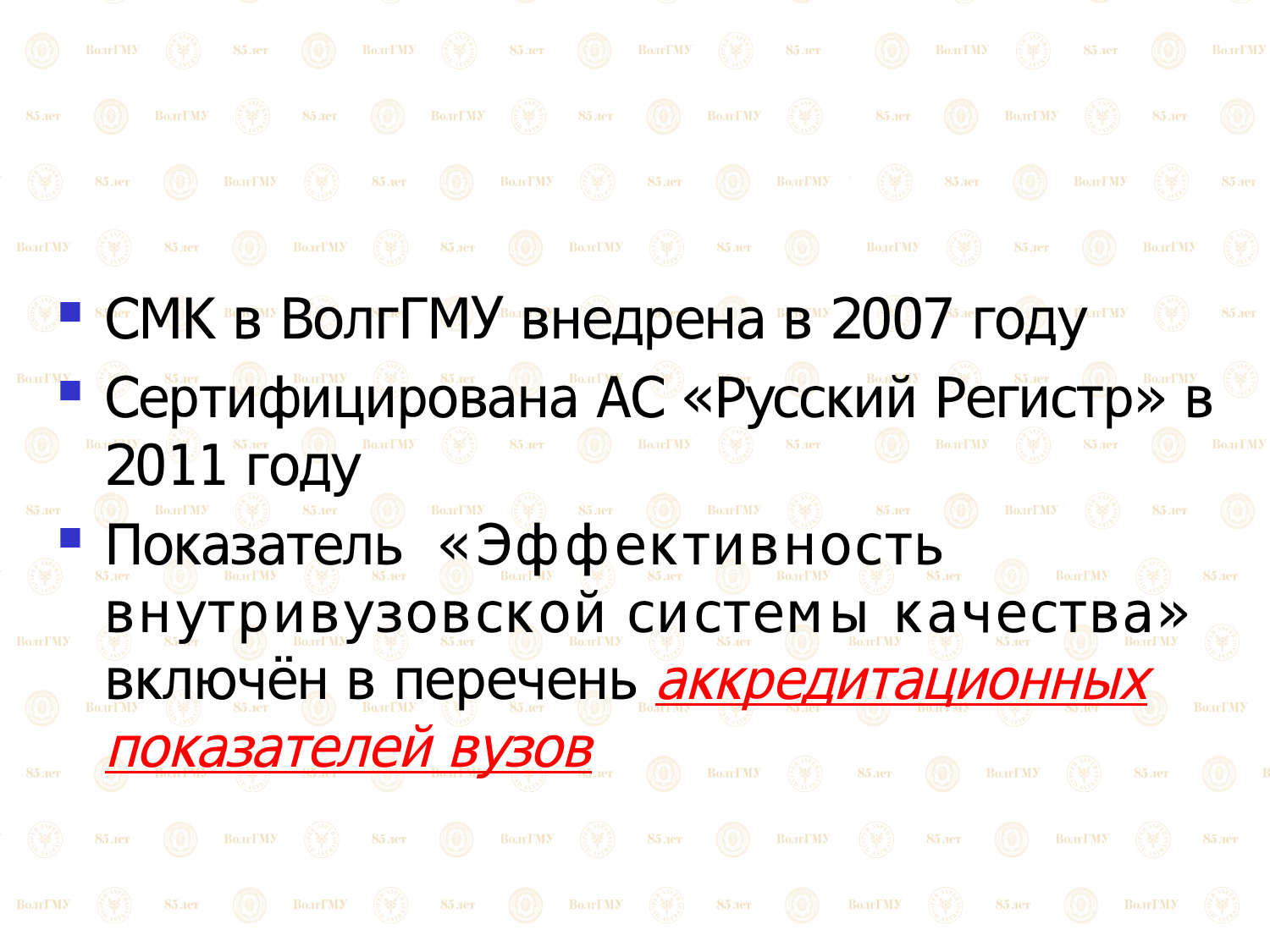

#
СМК в ВолгГМУ внедрена в 2007 году
Сертифицирована АС «Русский Регистр» в 2011 году
Показатель  «Эффективность внутривузовской системы качества»  включён в перечень аккредитационных показателей вузов